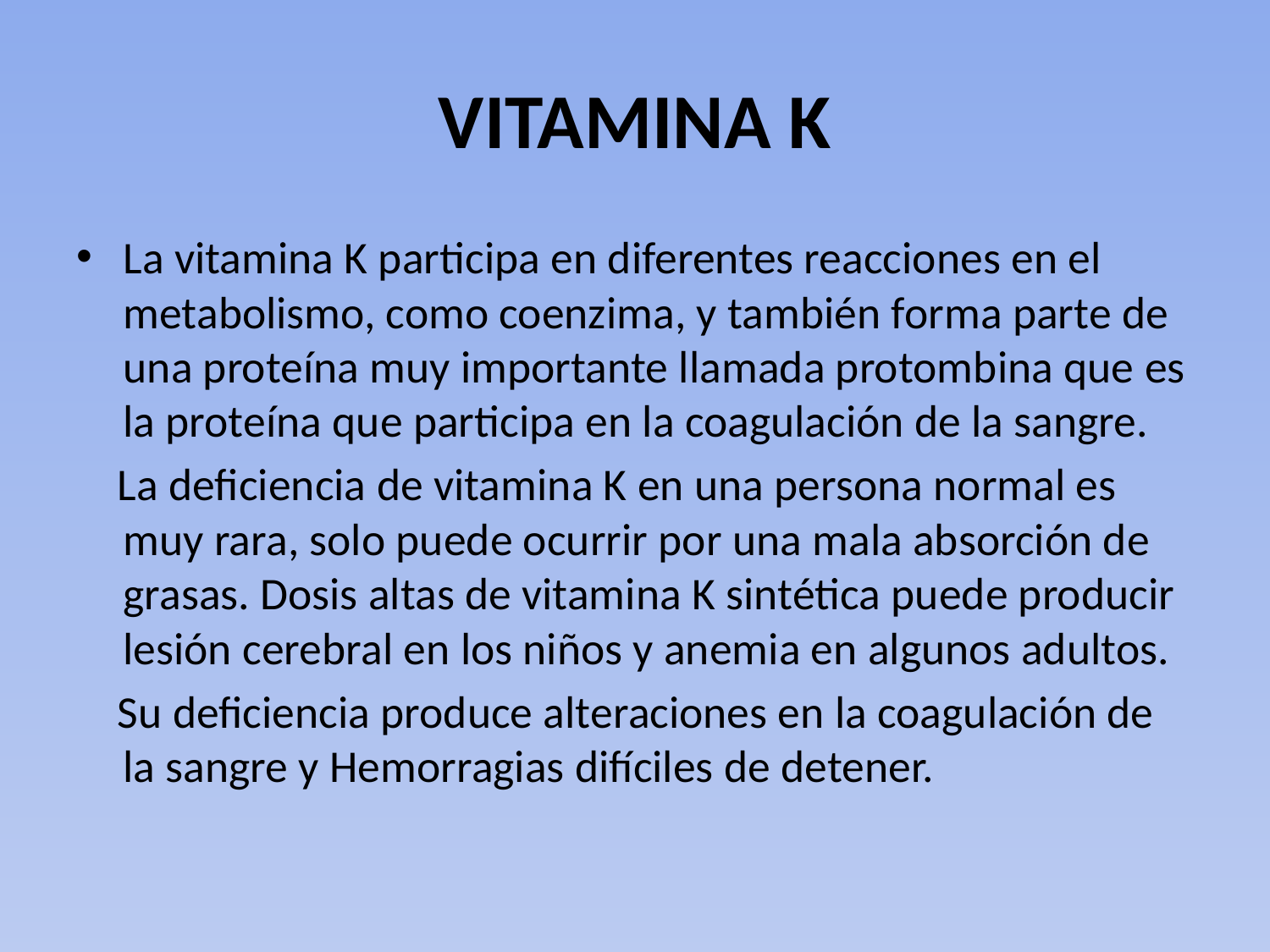

# VITAMINA K
La vitamina K participa en diferentes reacciones en el metabolismo, como coenzima, y también forma parte de una proteína muy importante llamada protombina que es la proteína que participa en la coagulación de la sangre.
    La deficiencia de vitamina K en una persona normal es muy rara, solo puede ocurrir por una mala absorción de grasas. Dosis altas de vitamina K sintética puede producir lesión cerebral en los niños y anemia en algunos adultos.
    Su deficiencia produce alteraciones en la coagulación de la sangre y Hemorragias difíciles de detener.